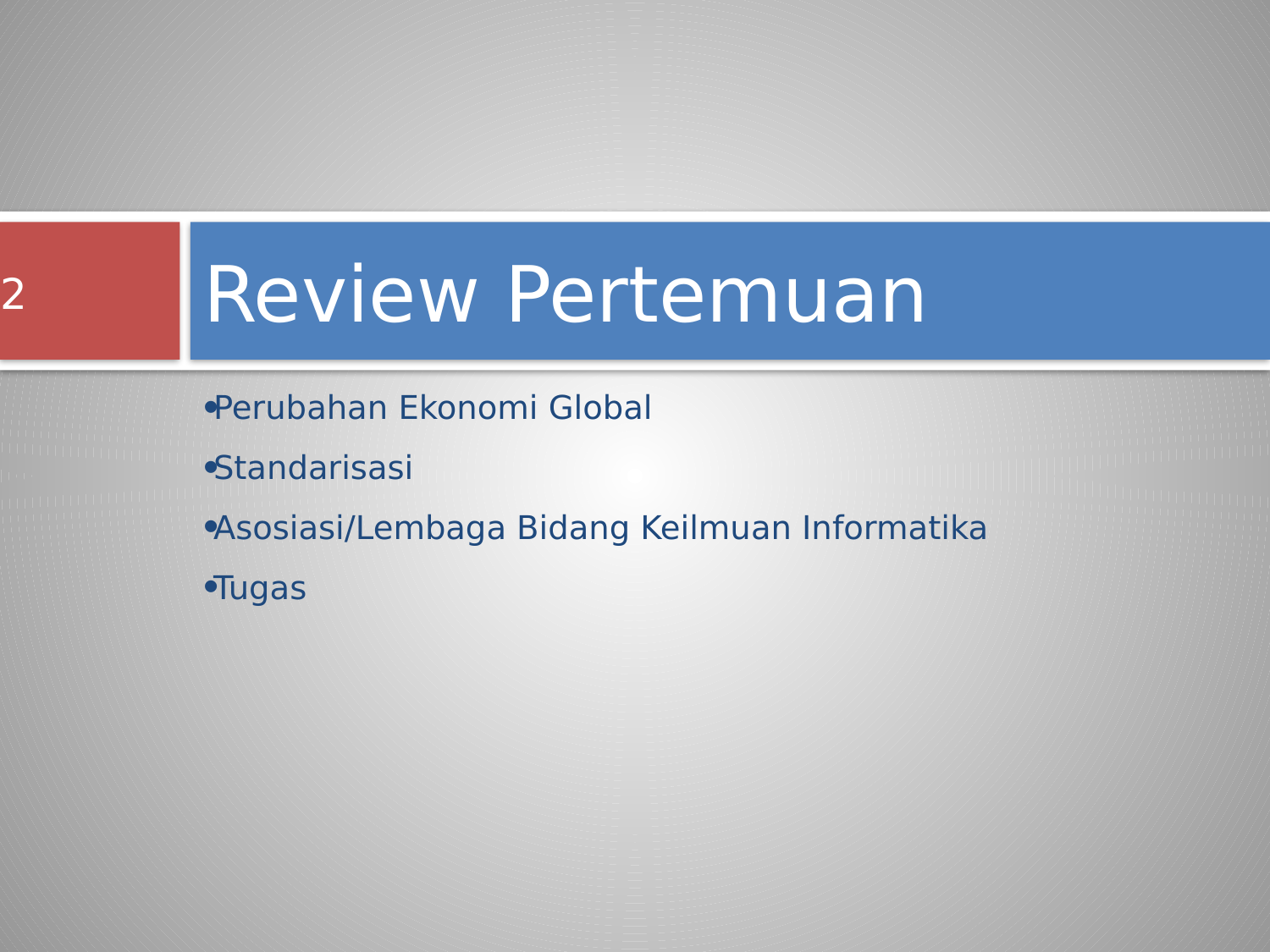

# Review Pertemuan
2
Perubahan Ekonomi Global
Standarisasi
Asosiasi/Lembaga Bidang Keilmuan Informatika
Tugas